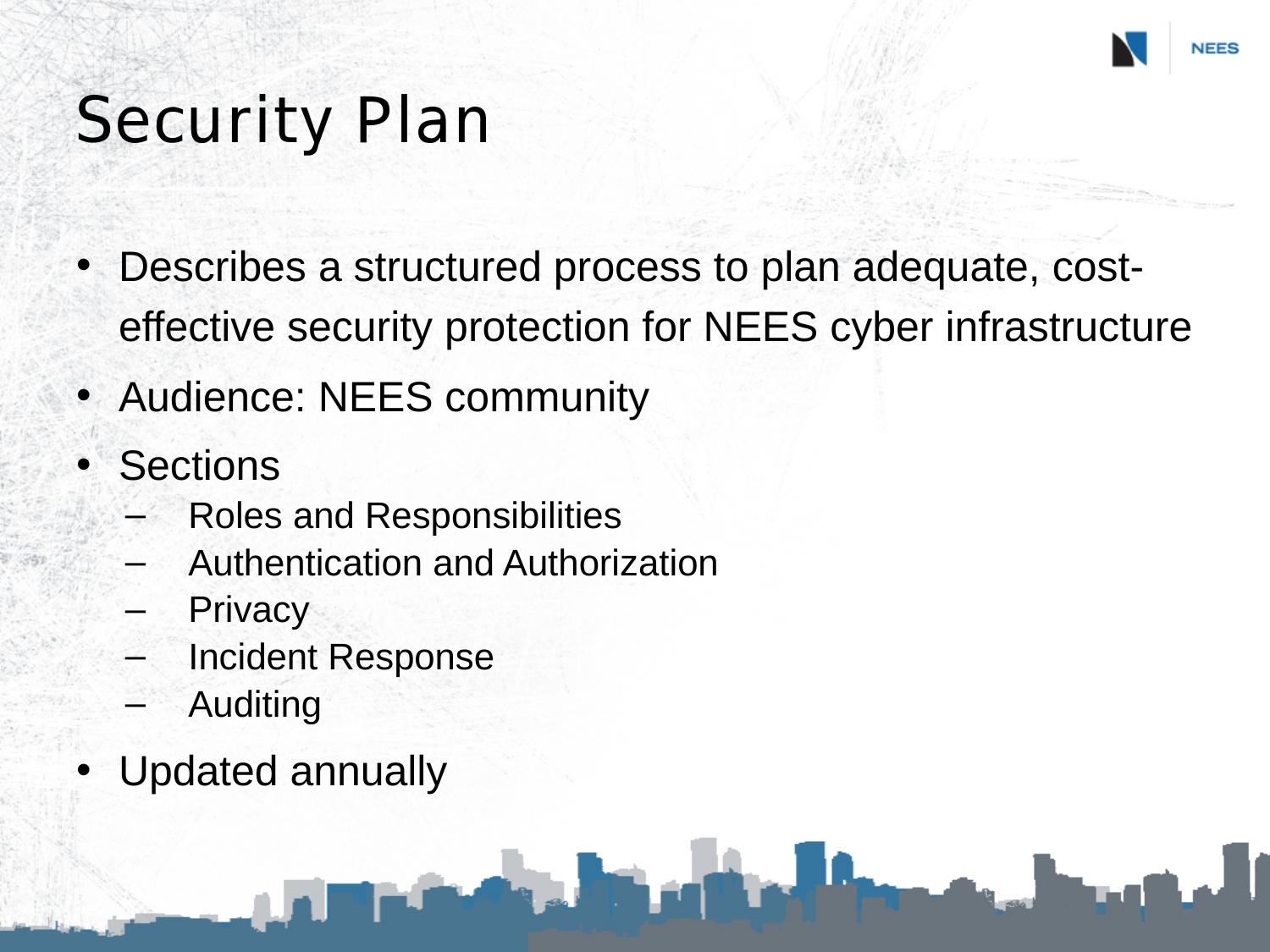

# Security Plan
Describes a structured process to plan adequate, cost-effective security protection for NEES cyber infrastructure
Audience: NEES community
Sections
Roles and Responsibilities
Authentication and Authorization
Privacy
Incident Response
Auditing
Updated annually